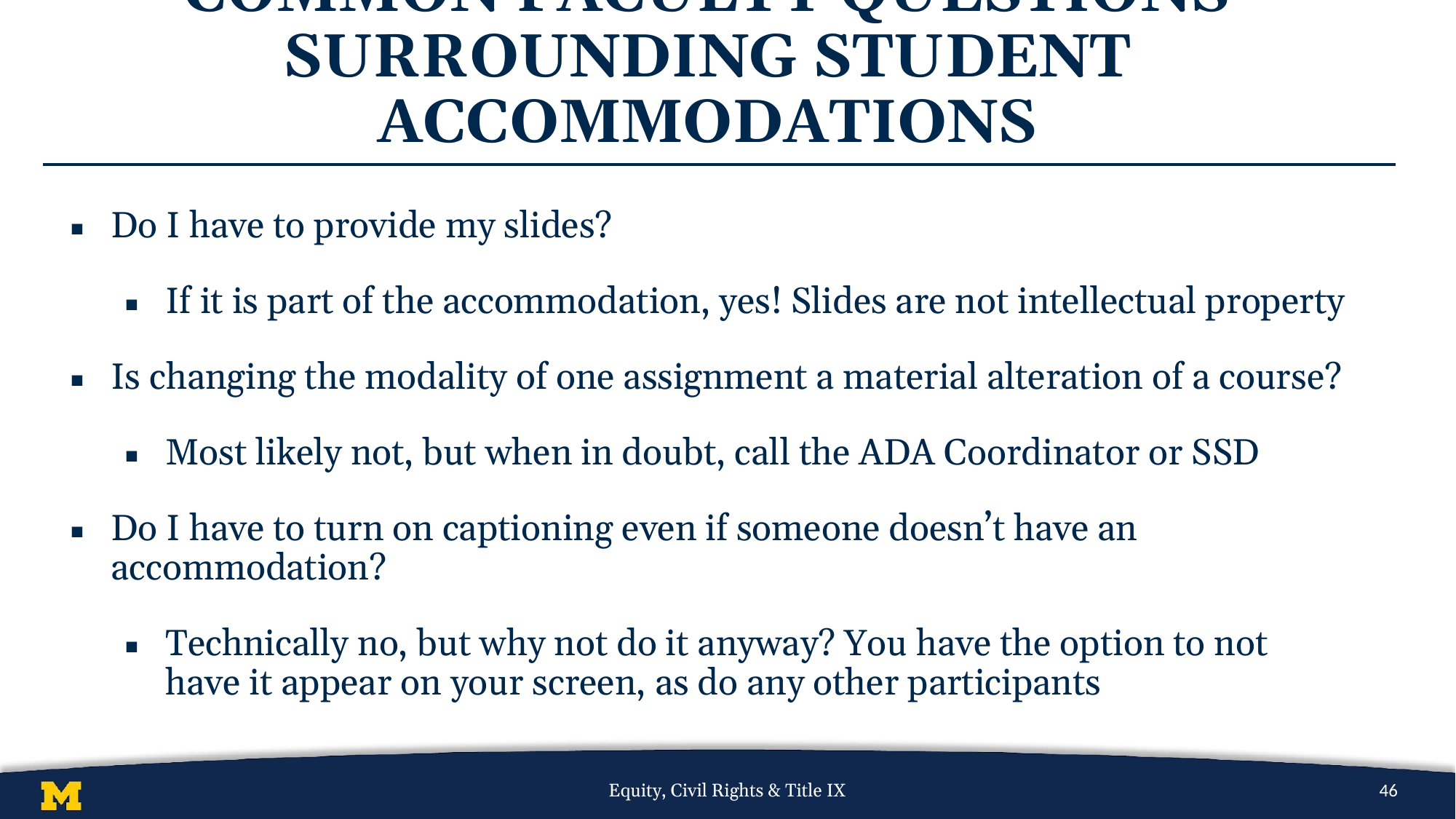

# Common Faculty Questions Surrounding Student Accommodations
Do I have to provide my slides?
If it is part of the accommodation, yes! Slides are not intellectual property
Is changing the modality of one assignment a material alteration of a course?
Most likely not, but when in doubt, call the ADA Coordinator or SSD
Do I have to turn on captioning even if someone doesn’t have an accommodation?
Technically no, but why not do it anyway? You have the option to not have it appear on your screen, as do any other participants

Equity, Civil Rights & Title IX
46